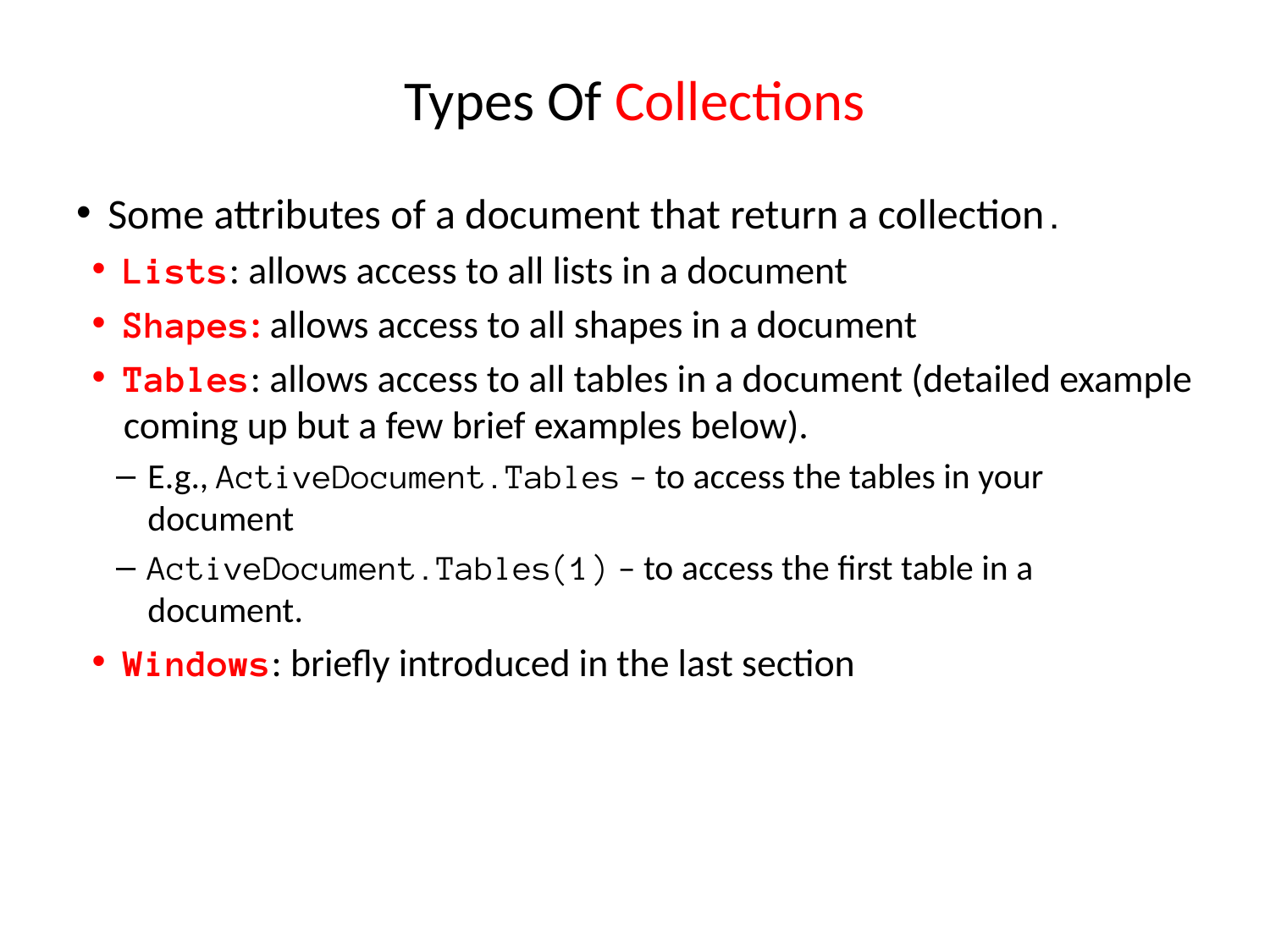

# Types Of Collections
Some attributes of a document that return a collection.
Lists: allows access to all lists in a document
Shapes: allows access to all shapes in a document
Tables: allows access to all tables in a document (detailed example coming up but a few brief examples below).
E.g., ActiveDocument.Tables – to access the tables in your document
ActiveDocument.Tables(1) – to access the first table in a document.
Windows: briefly introduced in the last section